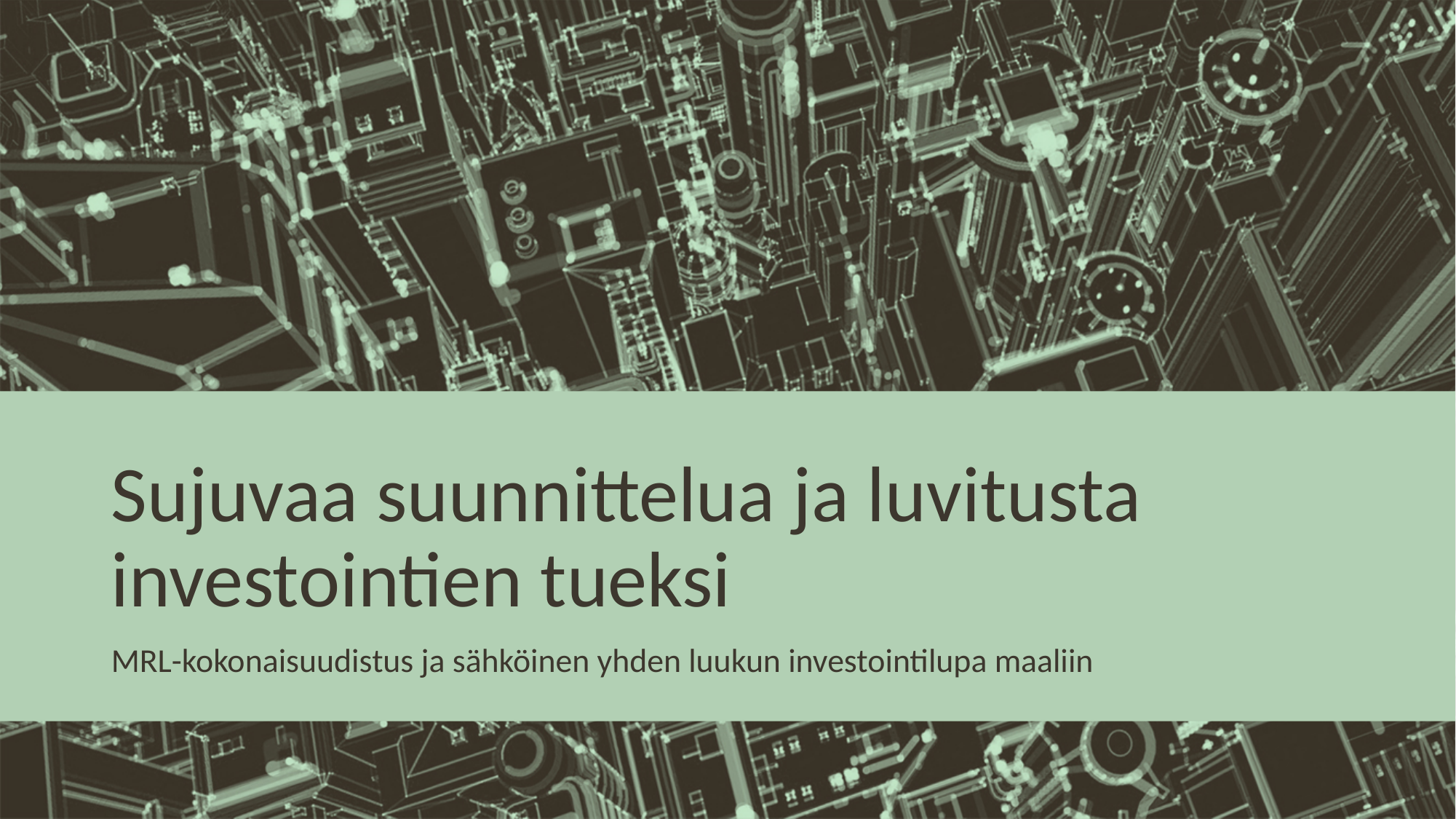

# Sujuvaa suunnittelua ja luvitusta investointien tueksi
MRL-kokonaisuudistus ja sähköinen yhden luukun investointilupa maaliin